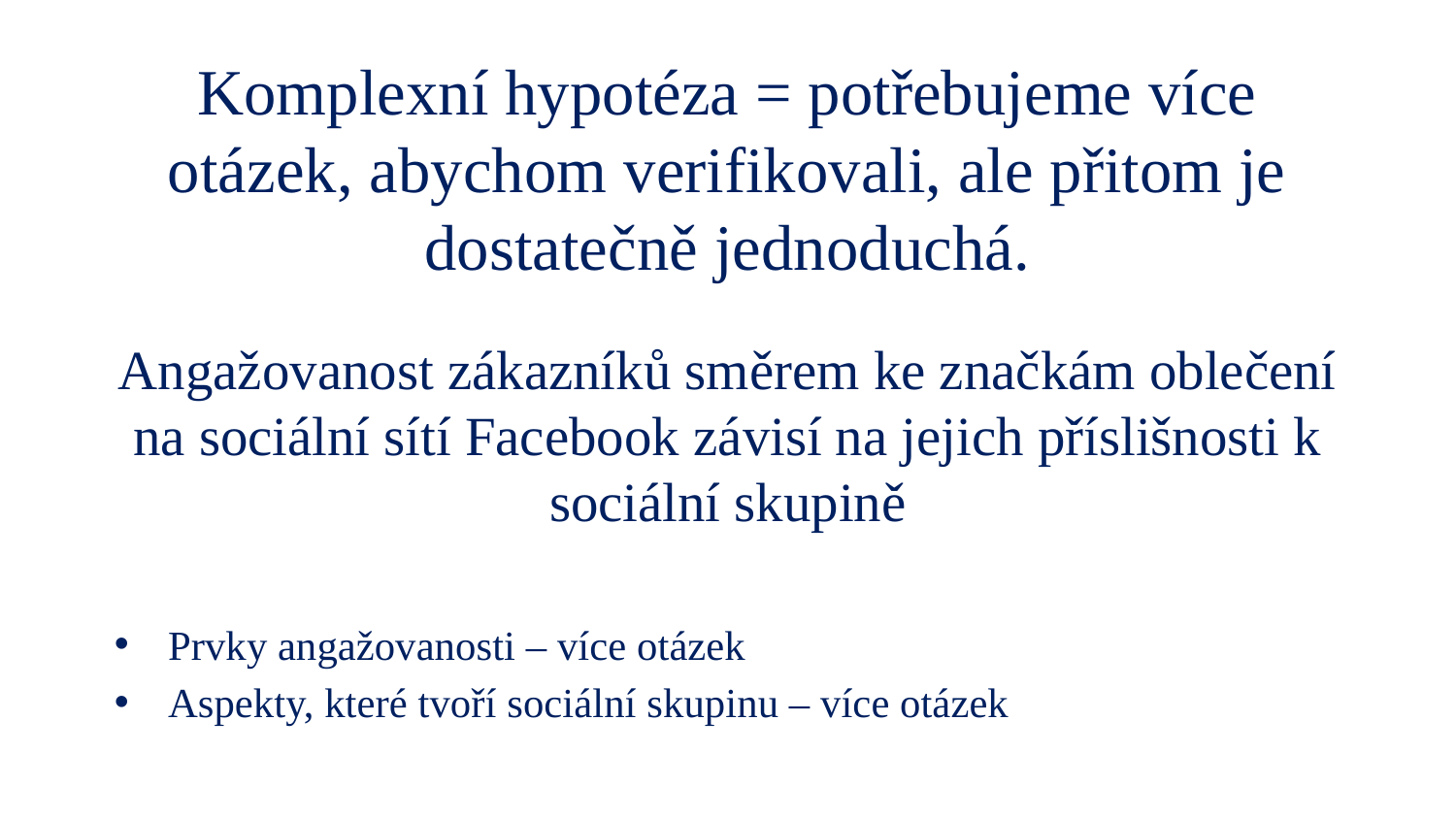

# Komplexní hypotéza = potřebujeme více otázek, abychom verifikovali, ale přitom je dostatečně jednoduchá.
Angažovanost zákazníků směrem ke značkám oblečení na sociální sítí Facebook závisí na jejich příslišnosti k sociální skupině

Prvky angažovanosti – více otázek
Aspekty, které tvoří sociální skupinu – více otázek